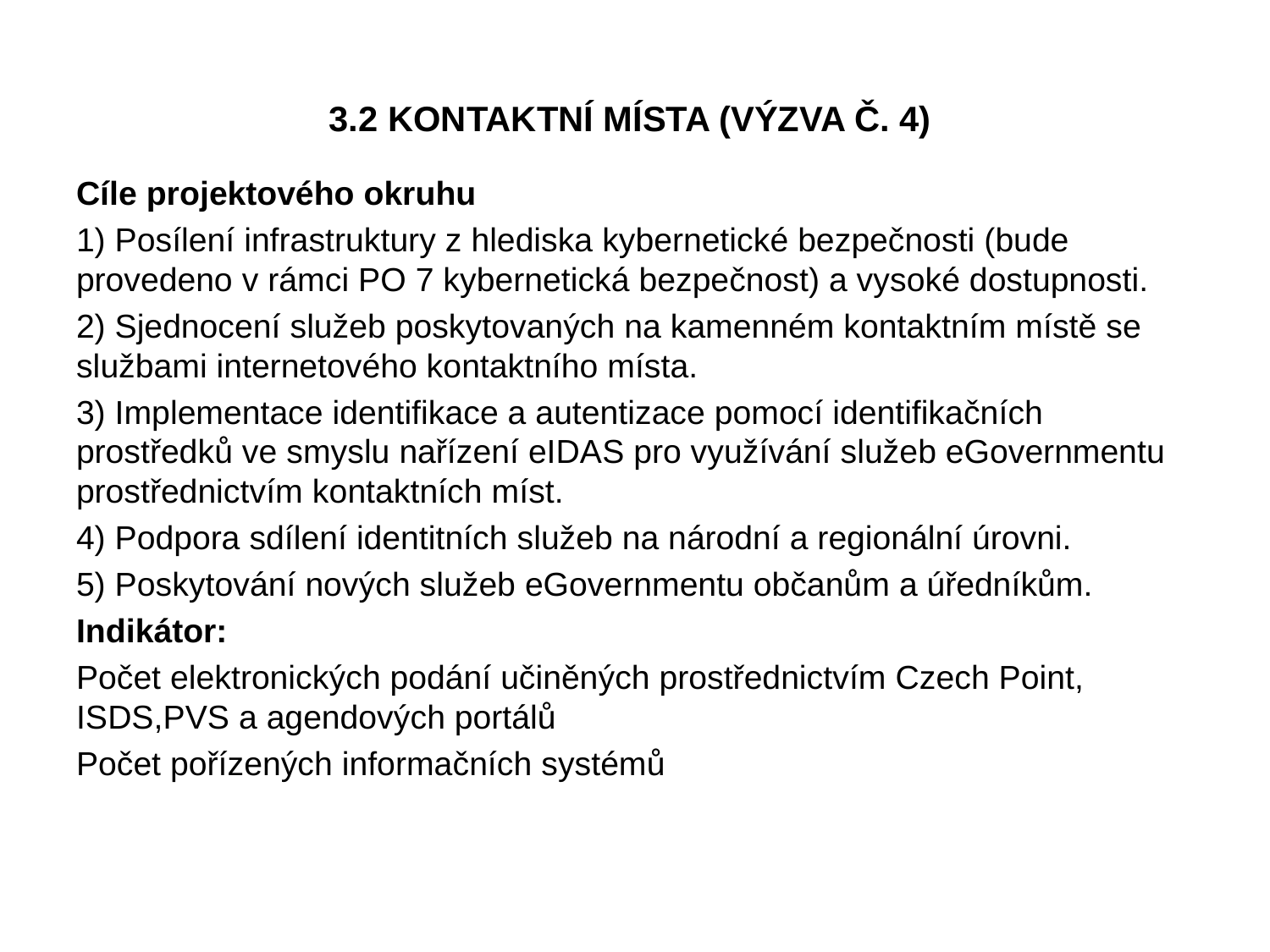

# 3.2 Kontaktní místa (výzva č. 4)
Cíle projektového okruhu
1) Posílení infrastruktury z hlediska kybernetické bezpečnosti (bude provedeno v rámci PO 7 kybernetická bezpečnost) a vysoké dostupnosti.
2) Sjednocení služeb poskytovaných na kamenném kontaktním místě se službami internetového kontaktního místa.
3) Implementace identifikace a autentizace pomocí identifikačních prostředků ve smyslu nařízení eIDAS pro využívání služeb eGovernmentu prostřednictvím kontaktních míst.
4) Podpora sdílení identitních služeb na národní a regionální úrovni.
5) Poskytování nových služeb eGovernmentu občanům a úředníkům.
Indikátor:
Počet elektronických podání učiněných prostřednictvím Czech Point, ISDS,PVS a agendových portálů
Počet pořízených informačních systémů